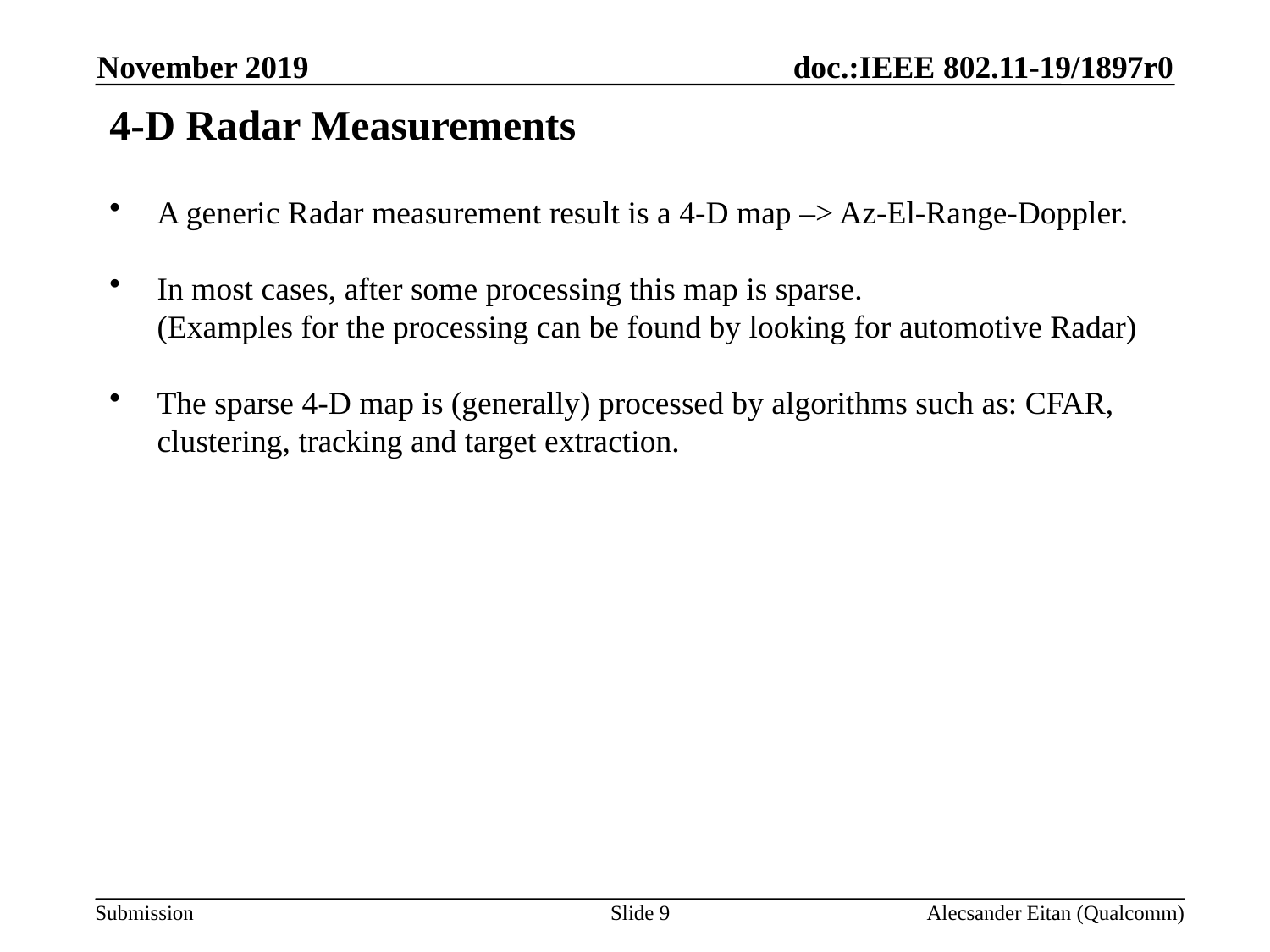

November 2019
# 4-D Radar Measurements
A generic Radar measurement result is a 4-D map –> Az-El-Range-Doppler.

In most cases, after some processing this map is sparse.
(Examples for the processing can be found by looking for automotive Radar)

The sparse 4-D map is (generally) processed by algorithms such as: CFAR, clustering, tracking and target extraction.

Slide 9
Alecsander Eitan (Qualcomm)